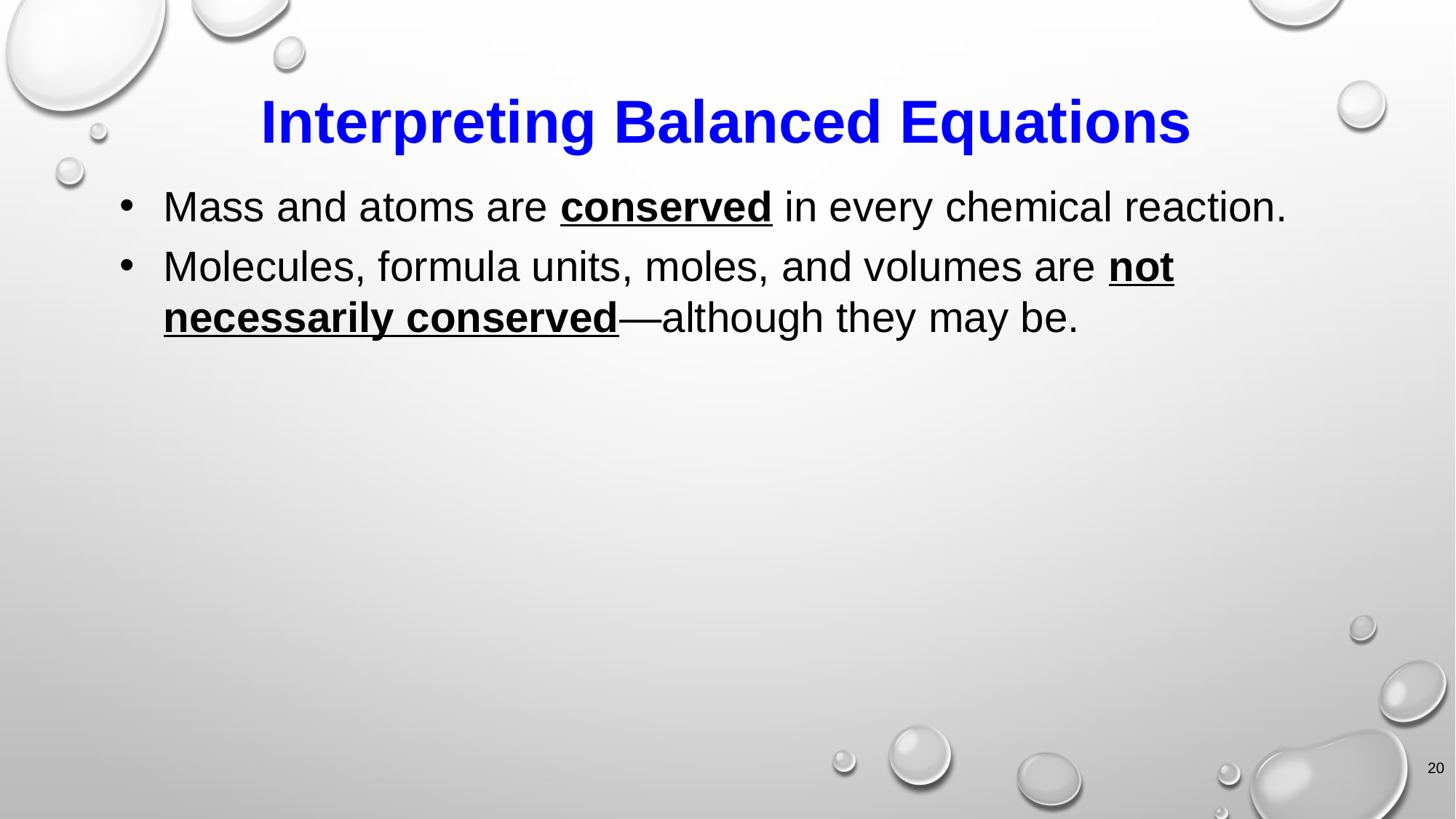

# Interpreting Balanced Equations
Mass and atoms are conserved in every chemical reaction.
Molecules, formula units, moles, and volumes are not necessarily conserved—although they may be.
20